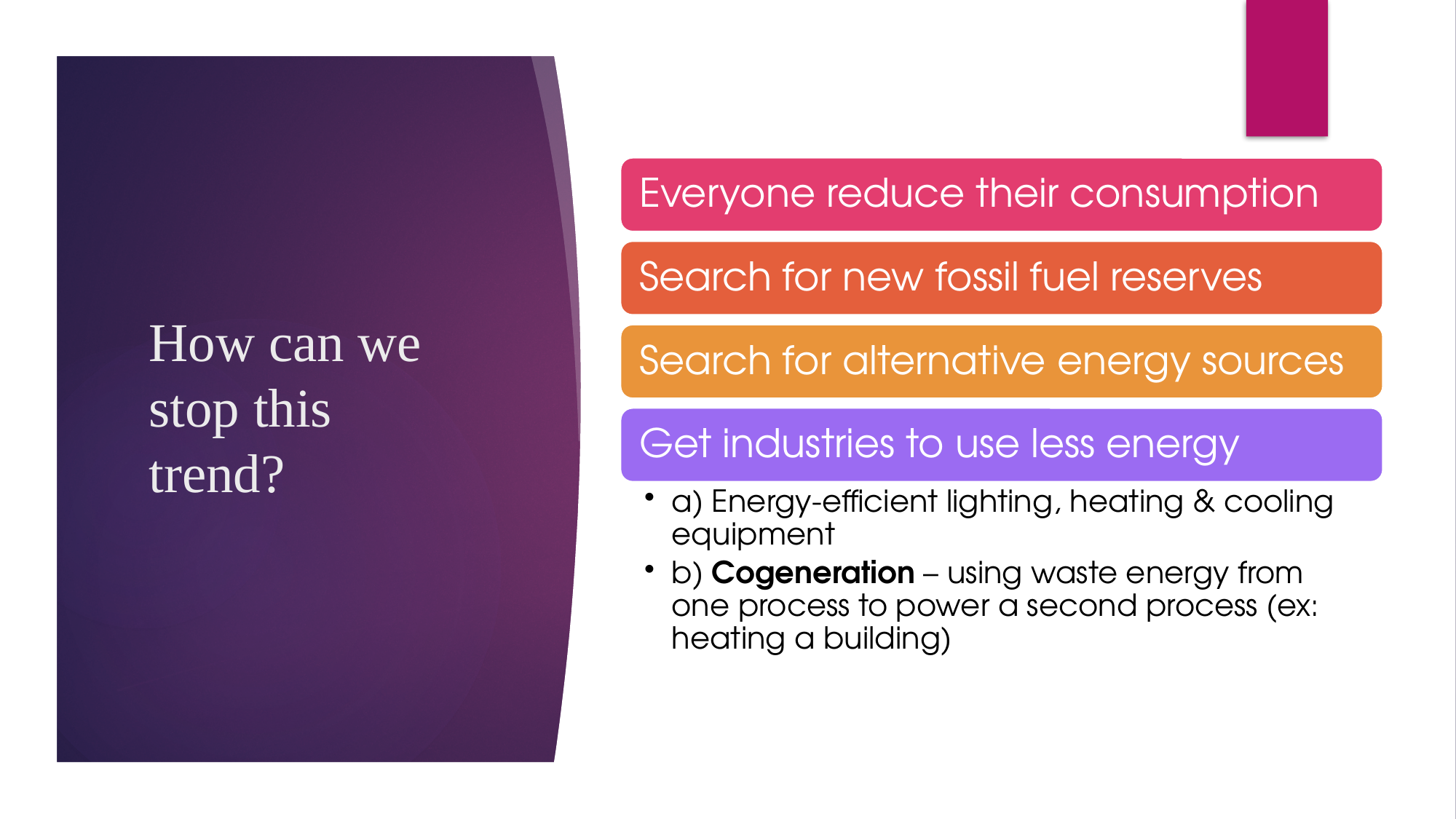

Everyone reduce their consumption
Search for new fossil fuel reserves
Search for alternative energy sources
Get industries to use less energy
a) Energy-efficient lighting, heating & cooling equipment
b) Cogeneration – using waste energy from one process to power a second process (ex: heating a building)
# How can we stop this trend?